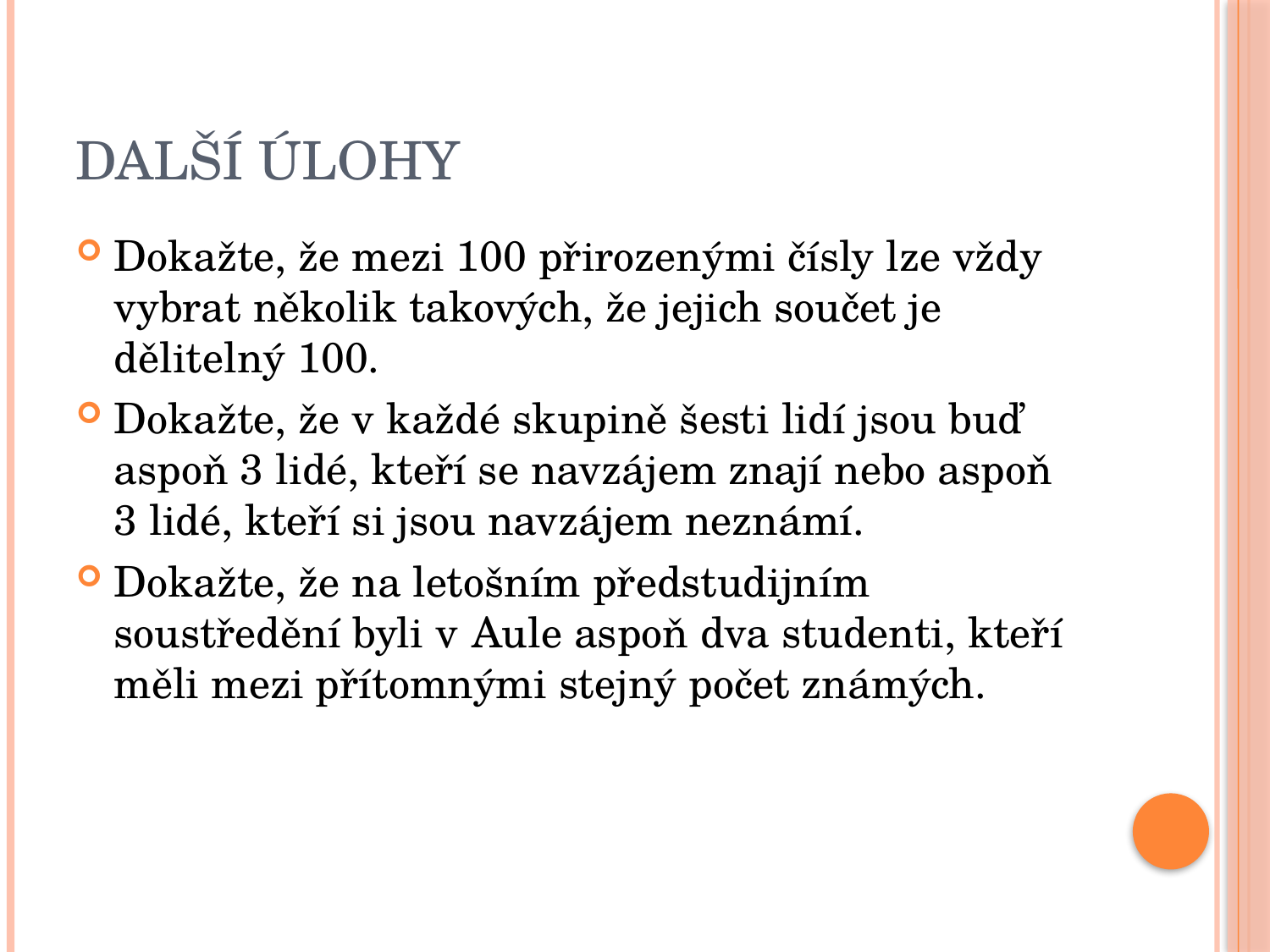

# Další úlohy
Dokažte, že mezi 100 přirozenými čísly lze vždy vybrat několik takových, že jejich součet je dělitelný 100.
Dokažte, že v každé skupině šesti lidí jsou buď aspoň 3 lidé, kteří se navzájem znají nebo aspoň 3 lidé, kteří si jsou navzájem neznámí.
Dokažte, že na letošním předstudijním soustředění byli v Aule aspoň dva studenti, kteří měli mezi přítomnými stejný počet známých.